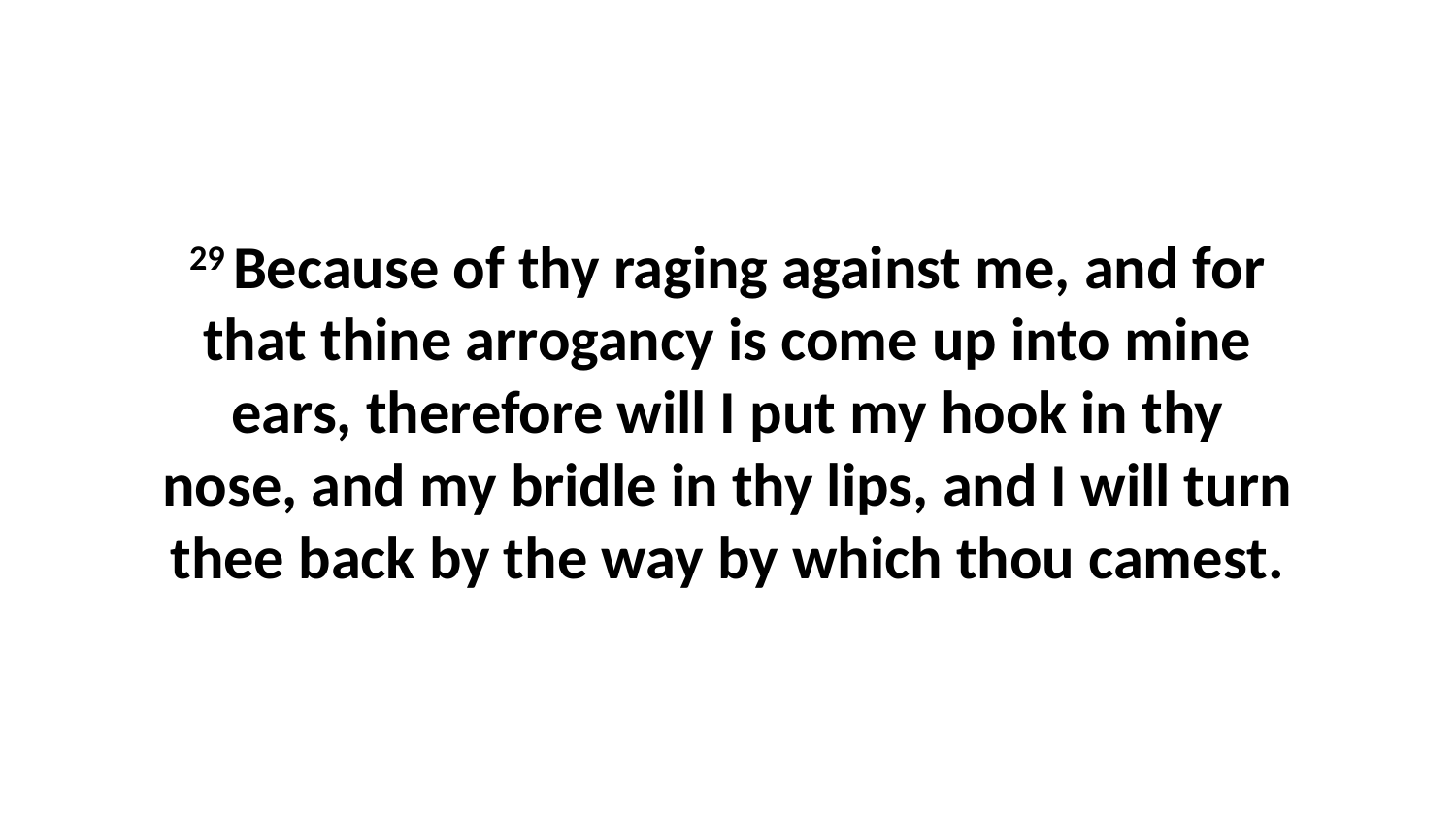

29 Because of thy raging against me, and for that thine arrogancy is come up into mine ears, therefore will I put my hook in thy nose, and my bridle in thy lips, and I will turn thee back by the way by which thou camest.